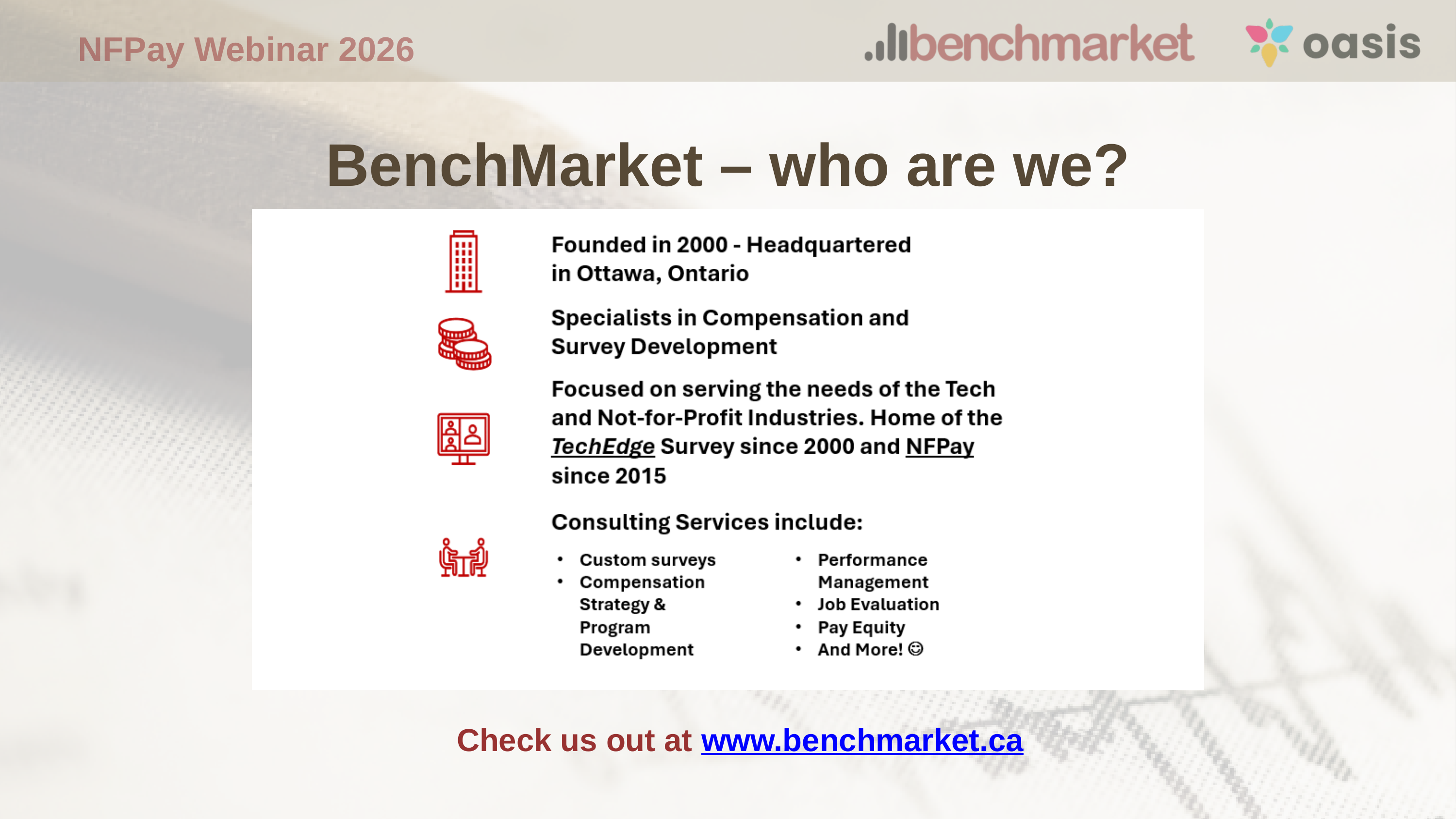

NFPay Webinar 2026
BenchMarket – who are we?

Check us out at www.benchmarket.ca